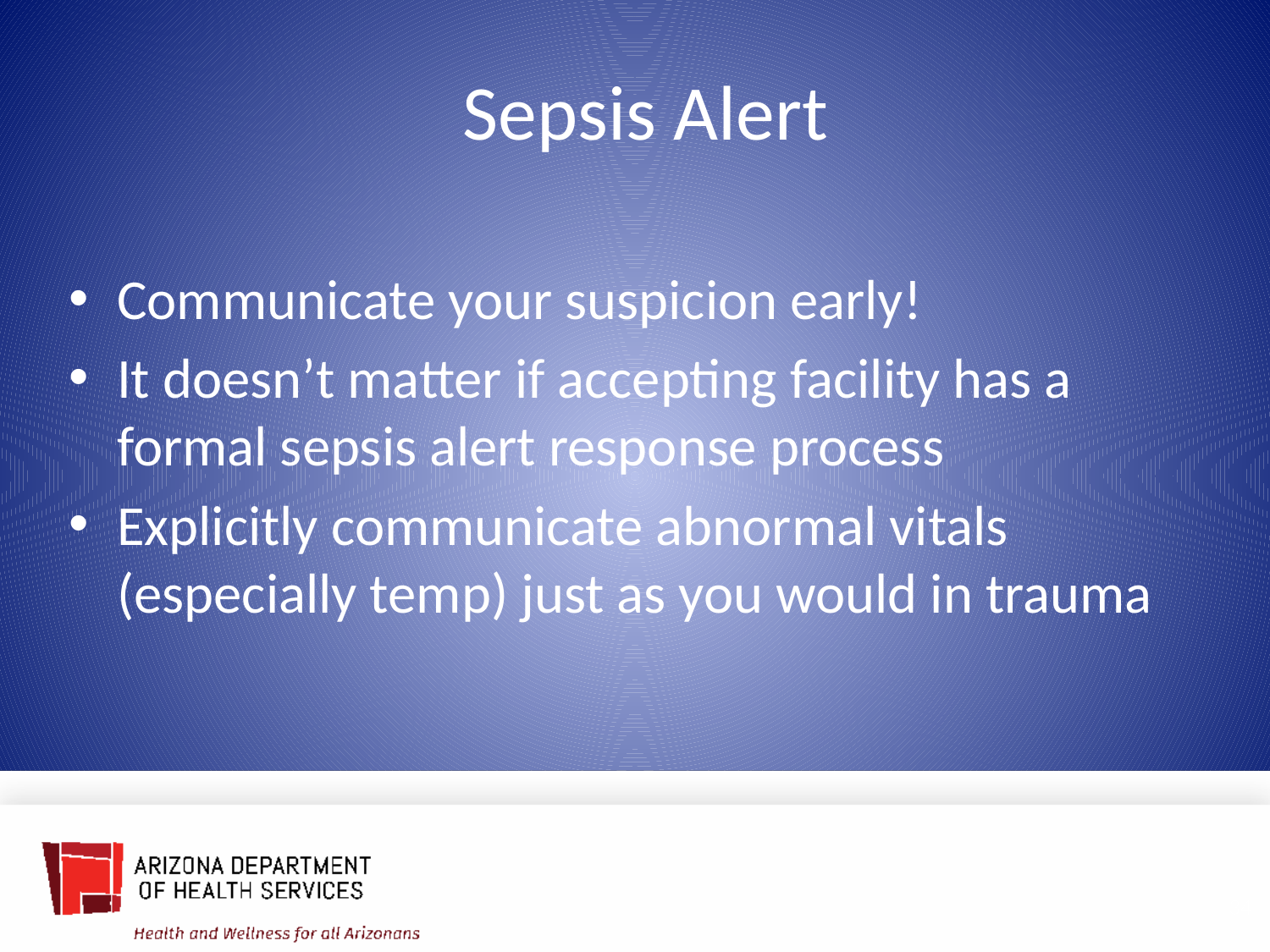

Sepsis Alert
Communicate your suspicion early!
It doesn’t matter if accepting facility has a formal sepsis alert response process
Explicitly communicate abnormal vitals (especially temp) just as you would in trauma
34